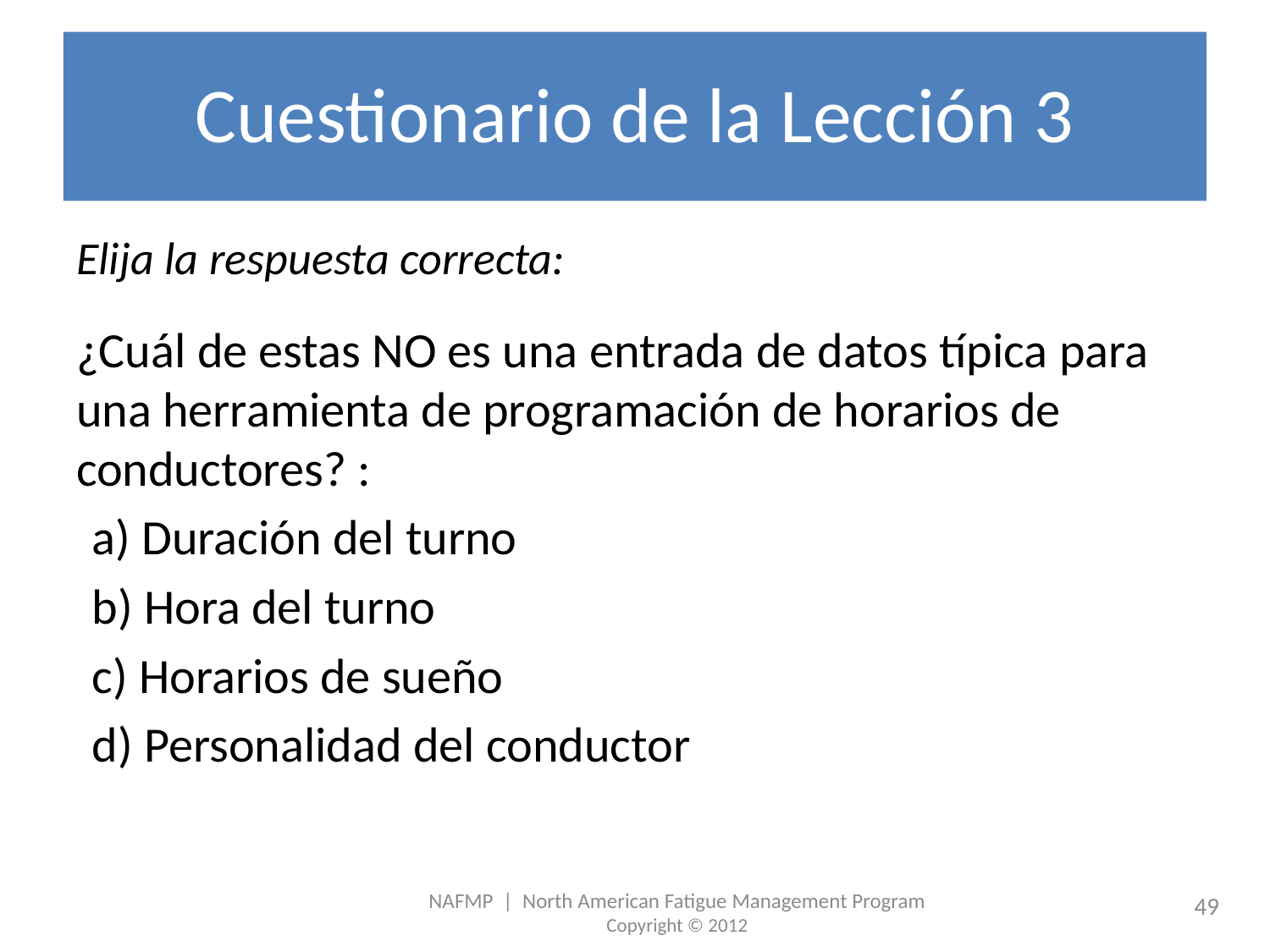

# Cuestionario de la Lección 3
Elija la respuesta correcta:

¿Cuál de estas NO es una entrada de datos típica para una herramienta de programación de horarios de conductores? :
a) Duración del turno
b) Hora del turno
c) Horarios de sueño
d) Personalidad del conductor